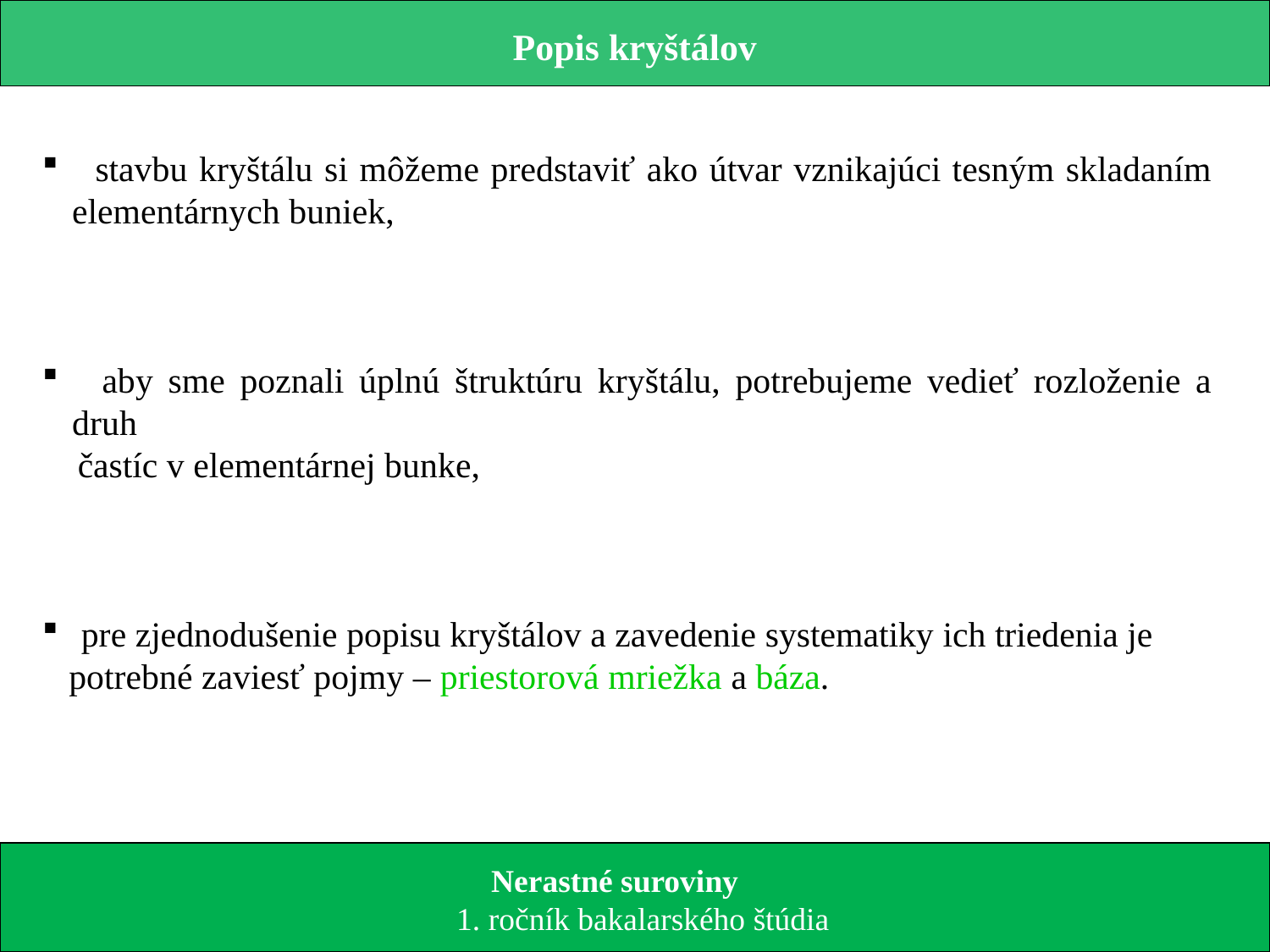

Popis kryštálov

  stavbu kryštálu si môžeme predstaviť ako útvar vznikajúci tesným skladaním elementárnych buniek,

  aby sme poznali úplnú štruktúru kryštálu, potrebujeme vedieť rozloženie a druh
    častíc v elementárnej bunke,

 pre zjednodušenie popisu kryštálov a zavedenie systematiky ich triedenia je
   potrebné zaviesť pojmy – priestorová mriežka a báza.

  Nerastné suroviny
  1. ročník bakalarského štúdia